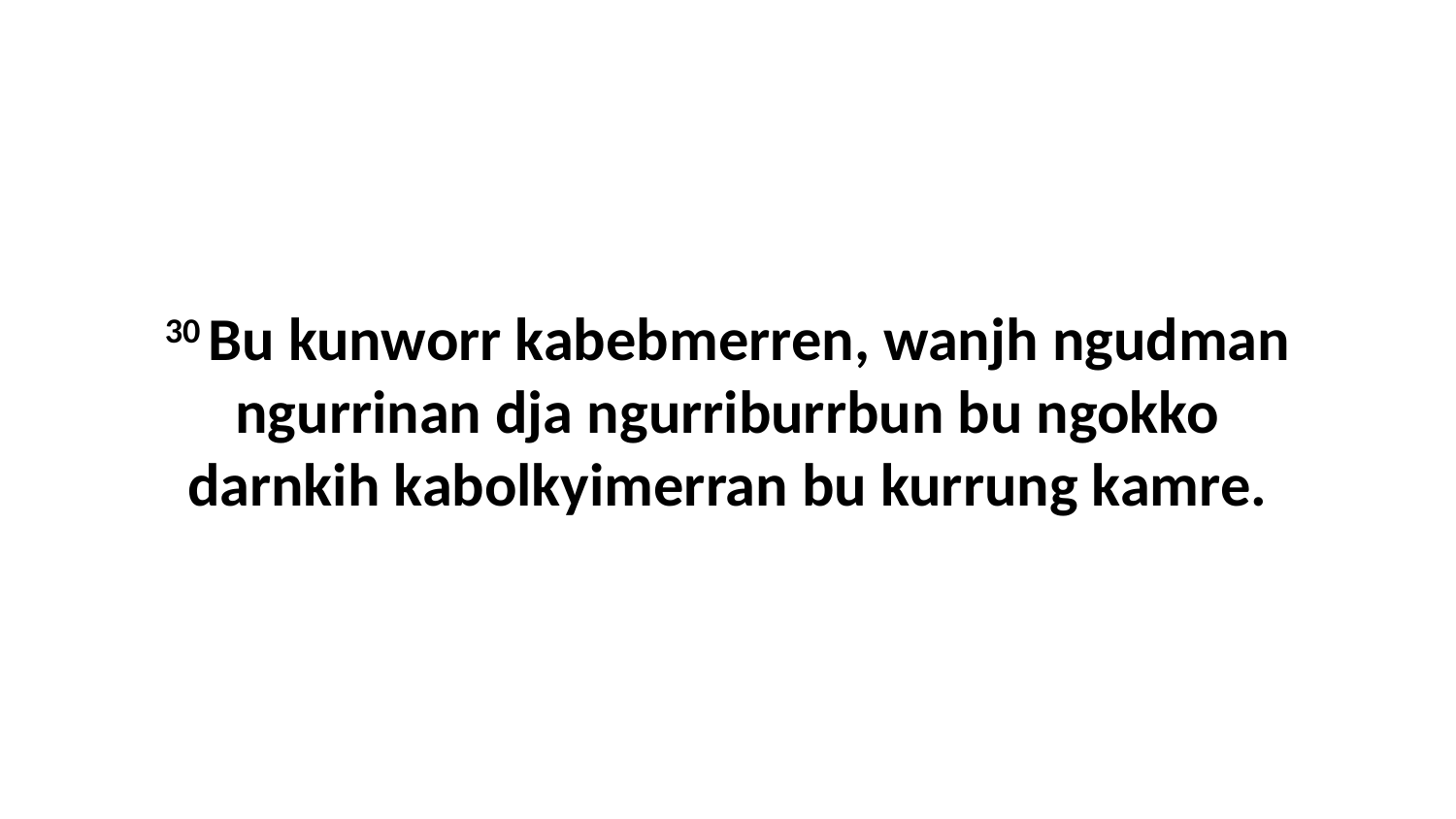

30 Bu kunworr kabebmerren, wanjh ngudman ngurrinan dja ngurriburrbun bu ngokko darnkih kabolkyimerran bu kurrung kamre.